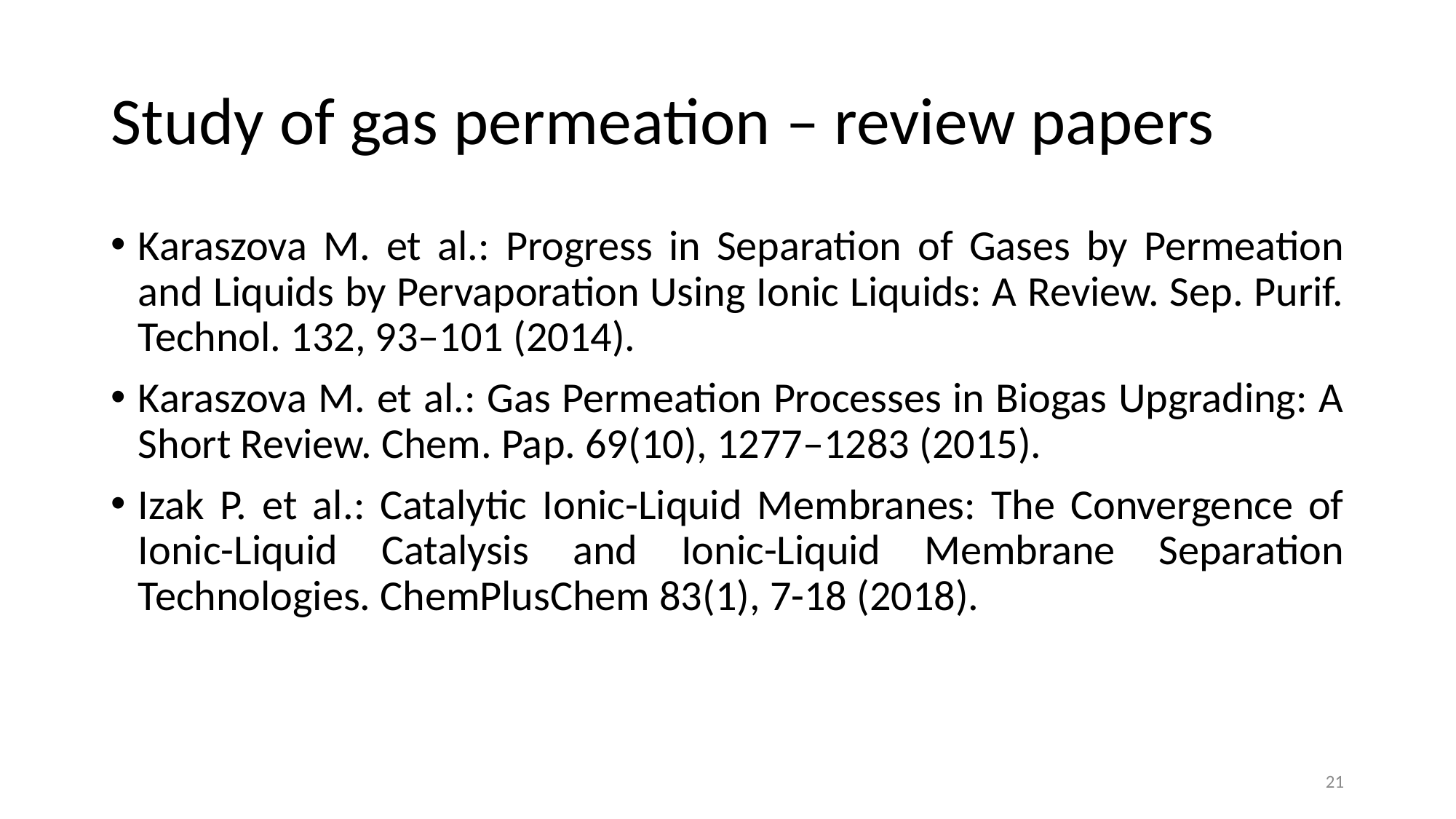

# Study of gas permeation – review papers
Karaszova M. et al.: Progress in Separation of Gases by Permeation and Liquids by Pervaporation Using Ionic Liquids: A Review. Sep. Purif. Technol. 132, 93–101 (2014).
Karaszova M. et al.: Gas Permeation Processes in Biogas Upgrading: A Short Review. Chem. Pap. 69(10), 1277–1283 (2015).
Izak P. et al.: Catalytic Ionic-Liquid Membranes: The Convergence of Ionic-Liquid Catalysis and Ionic-Liquid Membrane Separation Technologies. ChemPlusChem 83(1), 7-18 (2018).
21